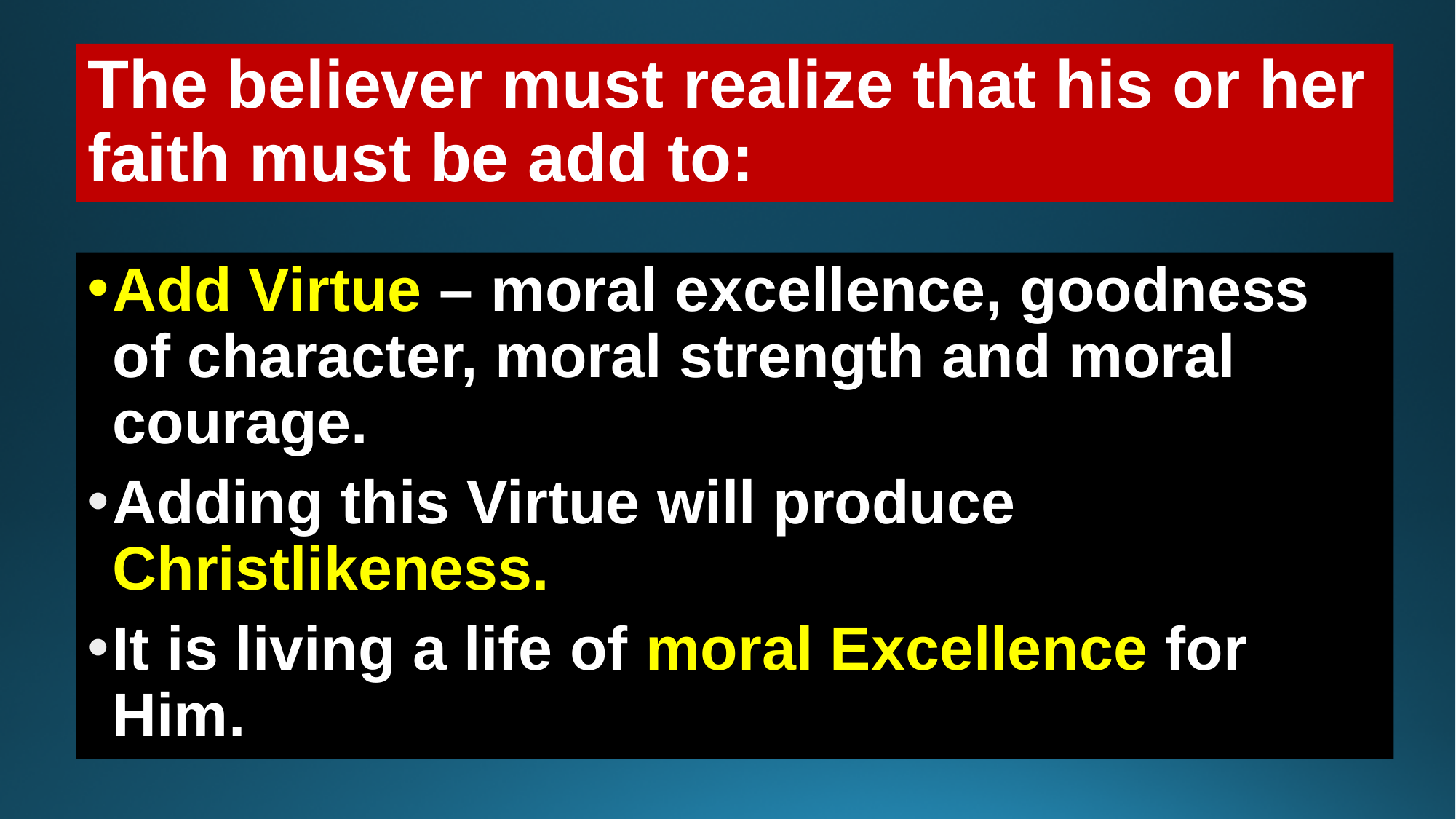

# The believer must realize that his or her faith must be add to:
Add Virtue – moral excellence, goodness of character, moral strength and moral courage.
Adding this Virtue will produce Christlikeness.
It is living a life of moral Excellence for Him.